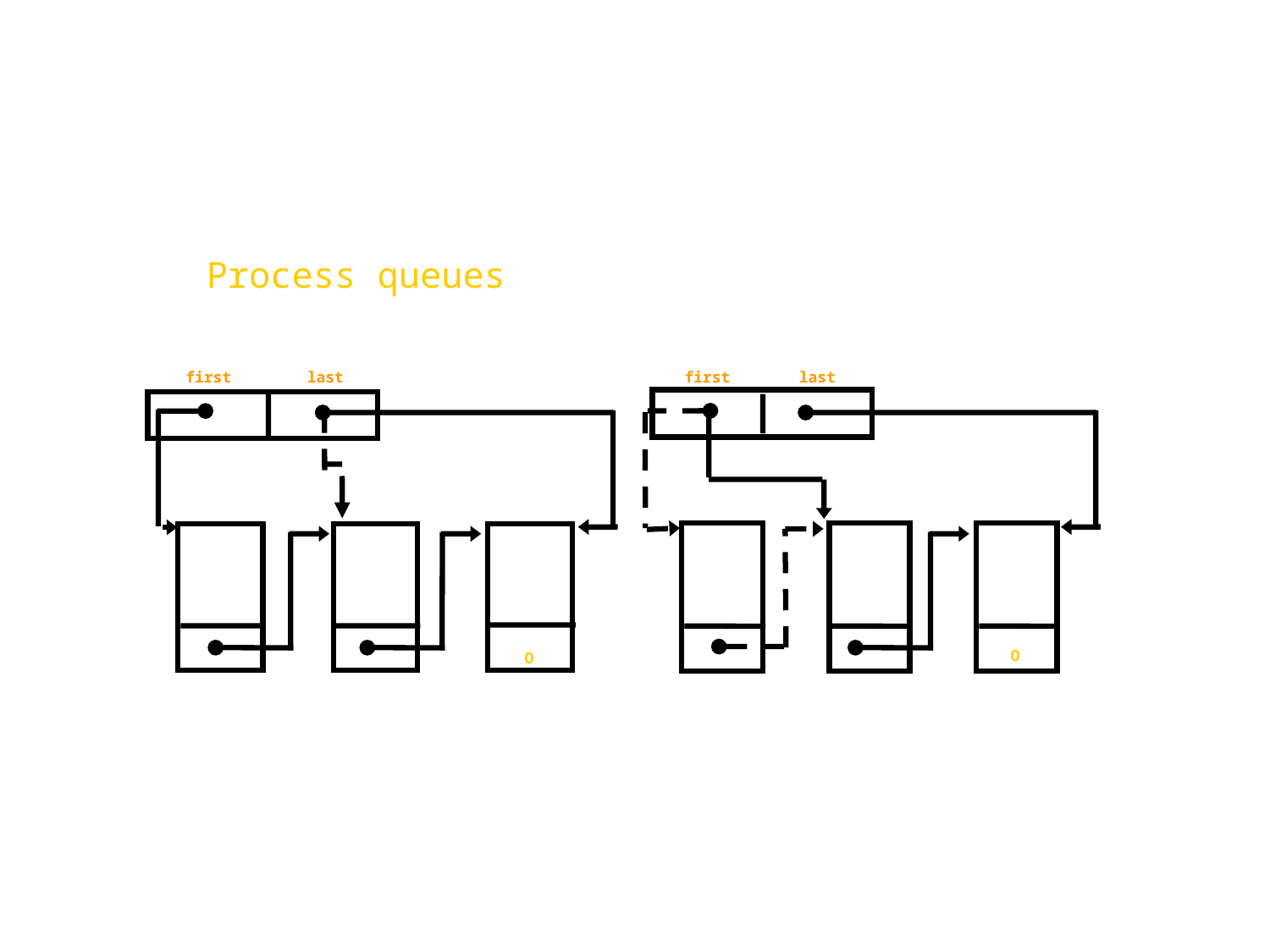

Process queues
first
last
first
last

O

O